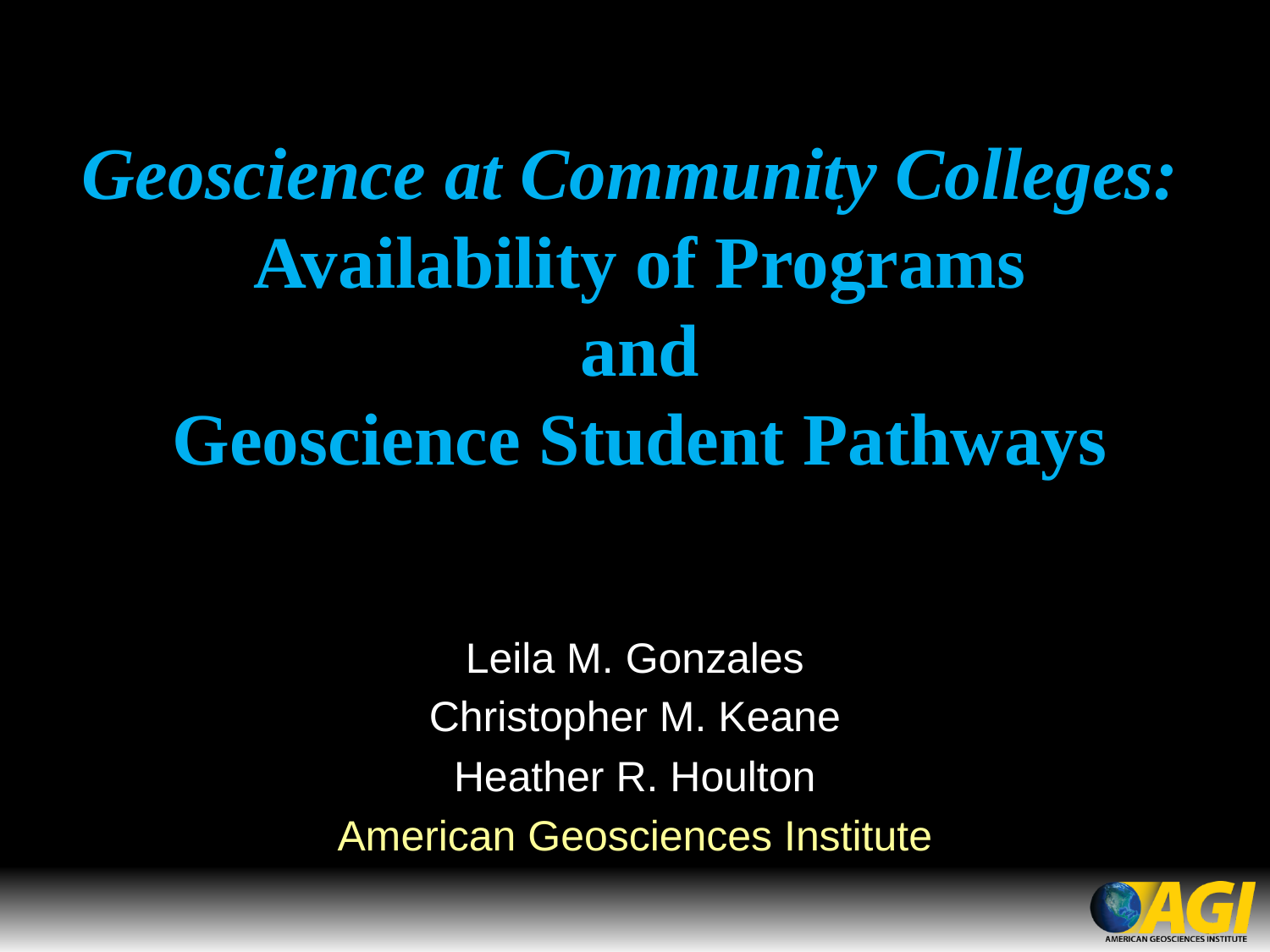

# Geoscience at Community Colleges: Availability of Programs and Geoscience Student Pathways
Leila M. Gonzales
Christopher M. Keane
Heather R. Houlton
American Geosciences Institute